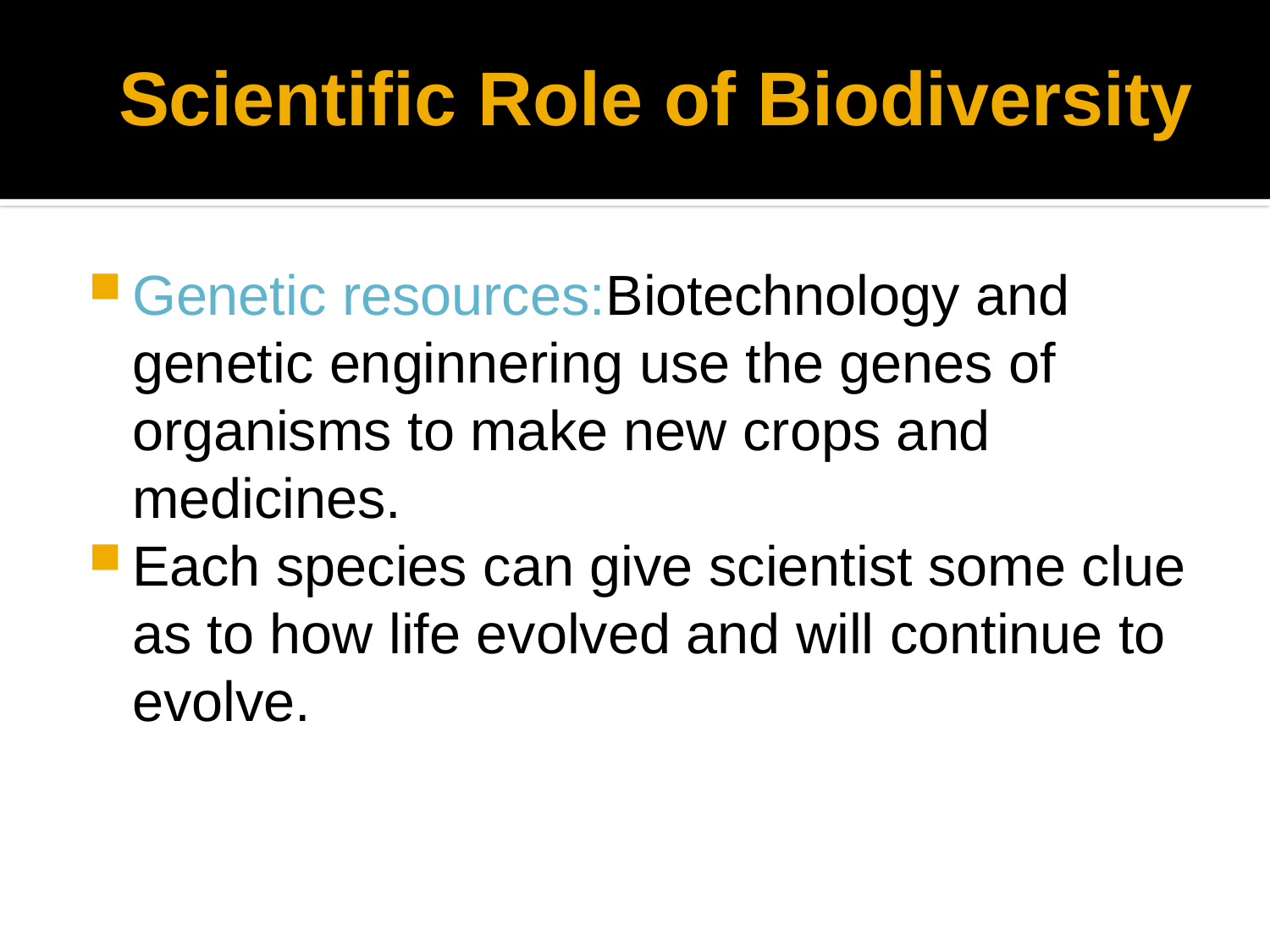

# Scientific Role of Biodiversity
Genetic resources:Biotechnology and genetic enginnering use the genes of organisms to make new crops and medicines.
Each species can give scientist some clue as to how life evolved and will continue to evolve.